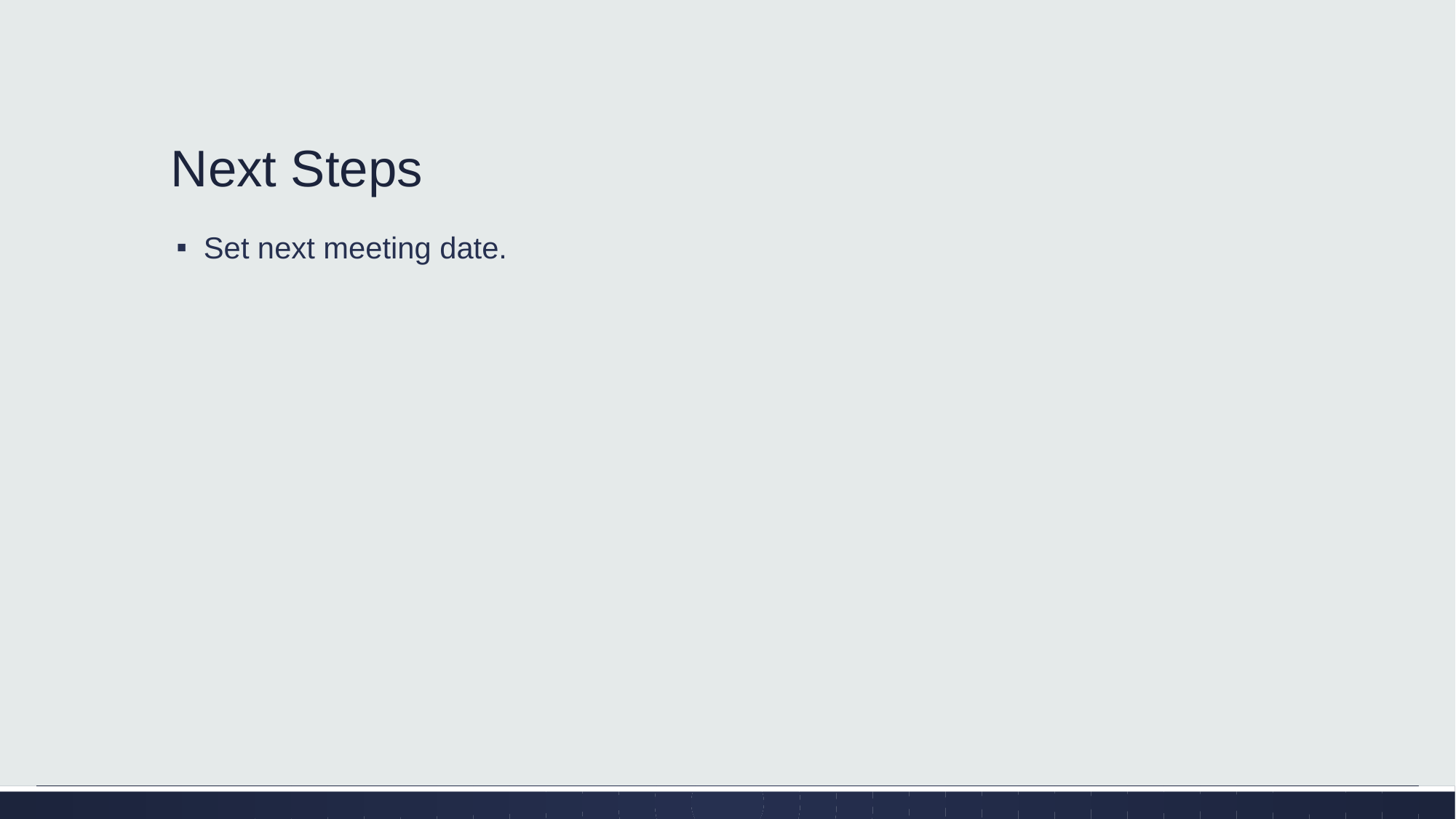

# Next Steps
Set next meeting date.